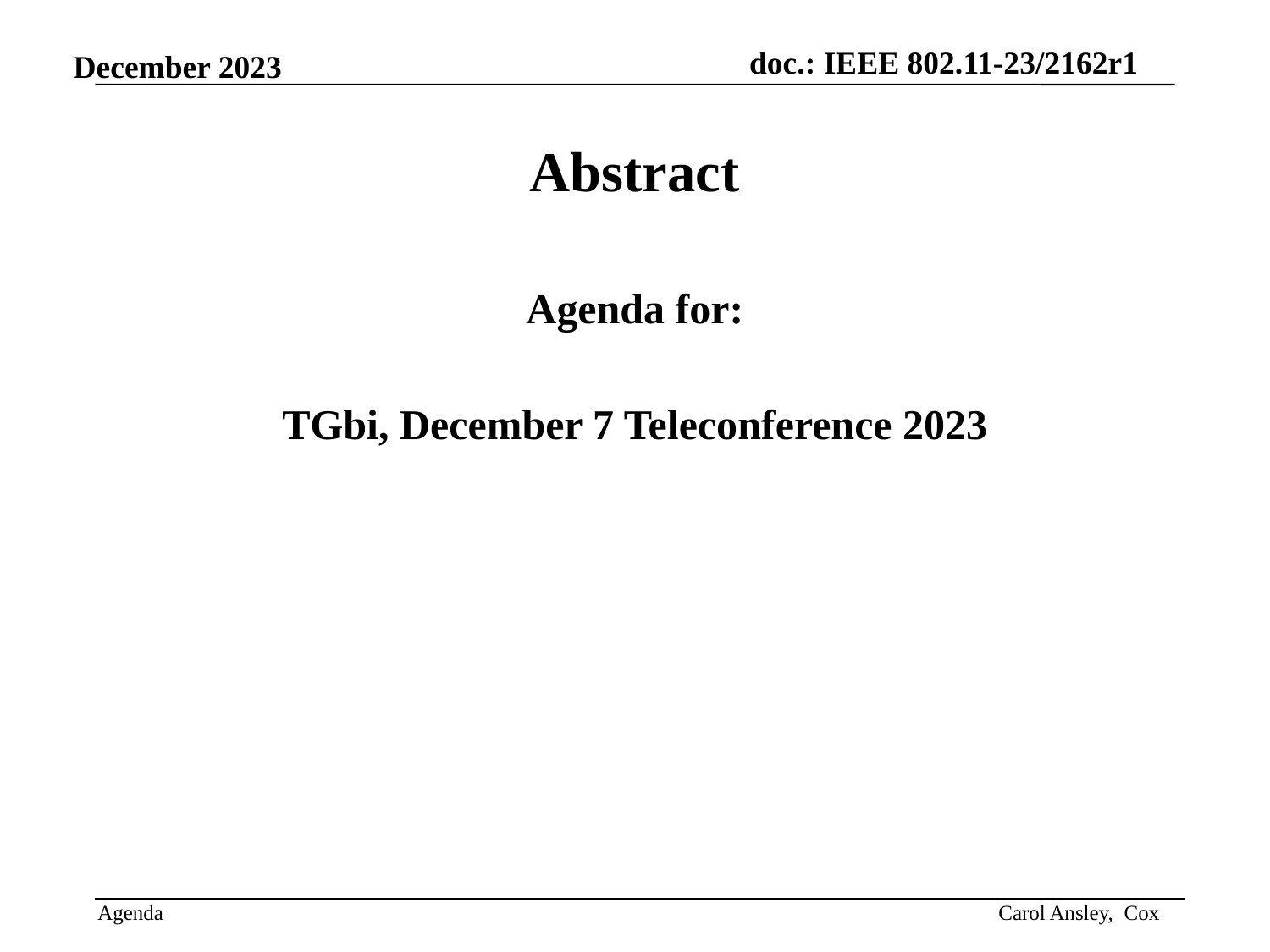

Abstract
Agenda for:

TGbi, December 7 Teleconference 2023